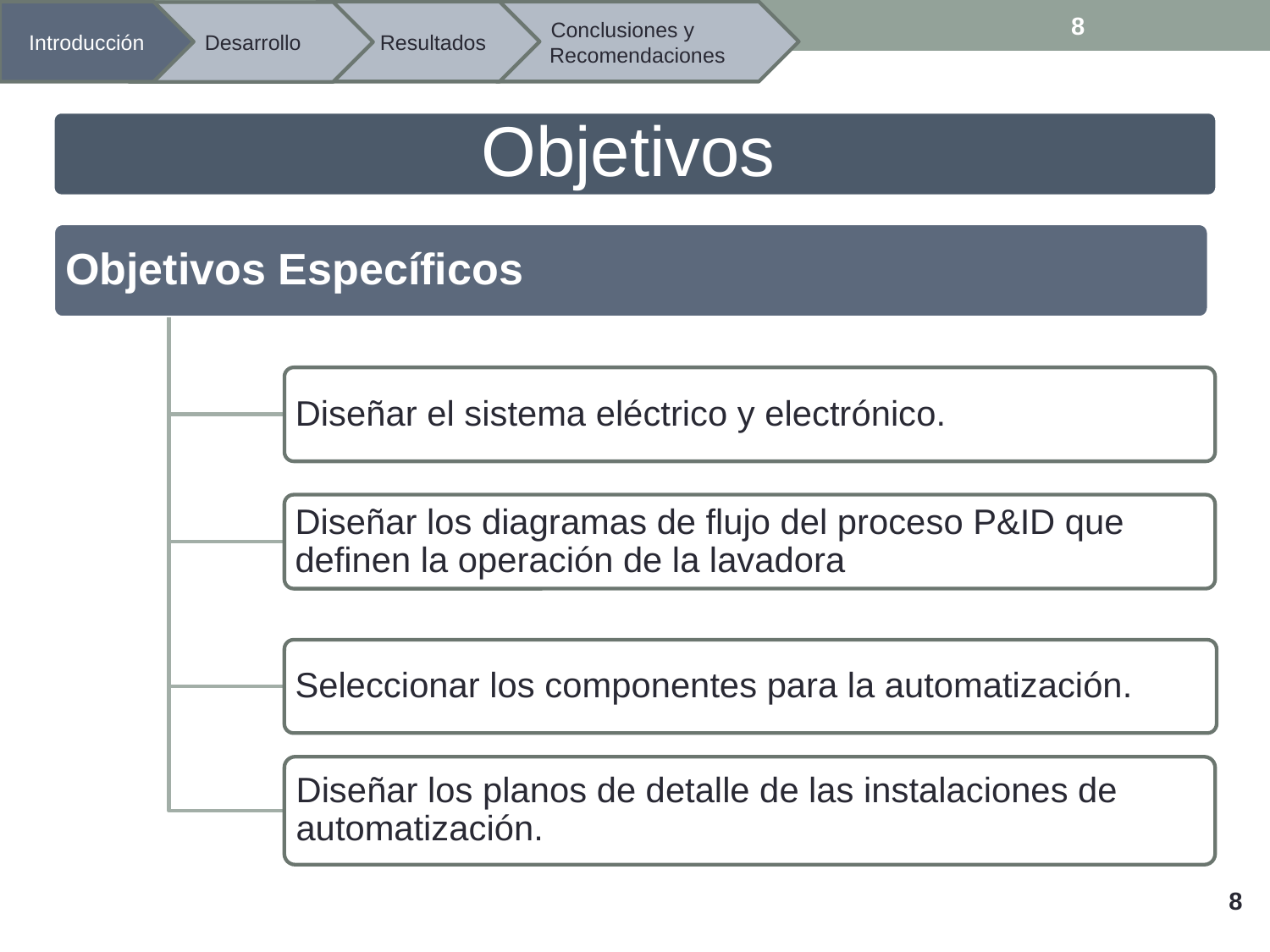

Conclusiones y      Recomendaciones
     Resultados
Introducción
    Desarrollo
8
Objetivos
Objetivos Específicos
Diseñar el sistema eléctrico y electrónico.
Diseñar los diagramas de flujo del proceso P&ID que definen la operación de la lavadora
Seleccionar los componentes para la automatización.
Diseñar los planos de detalle de las instalaciones de automatización.
8